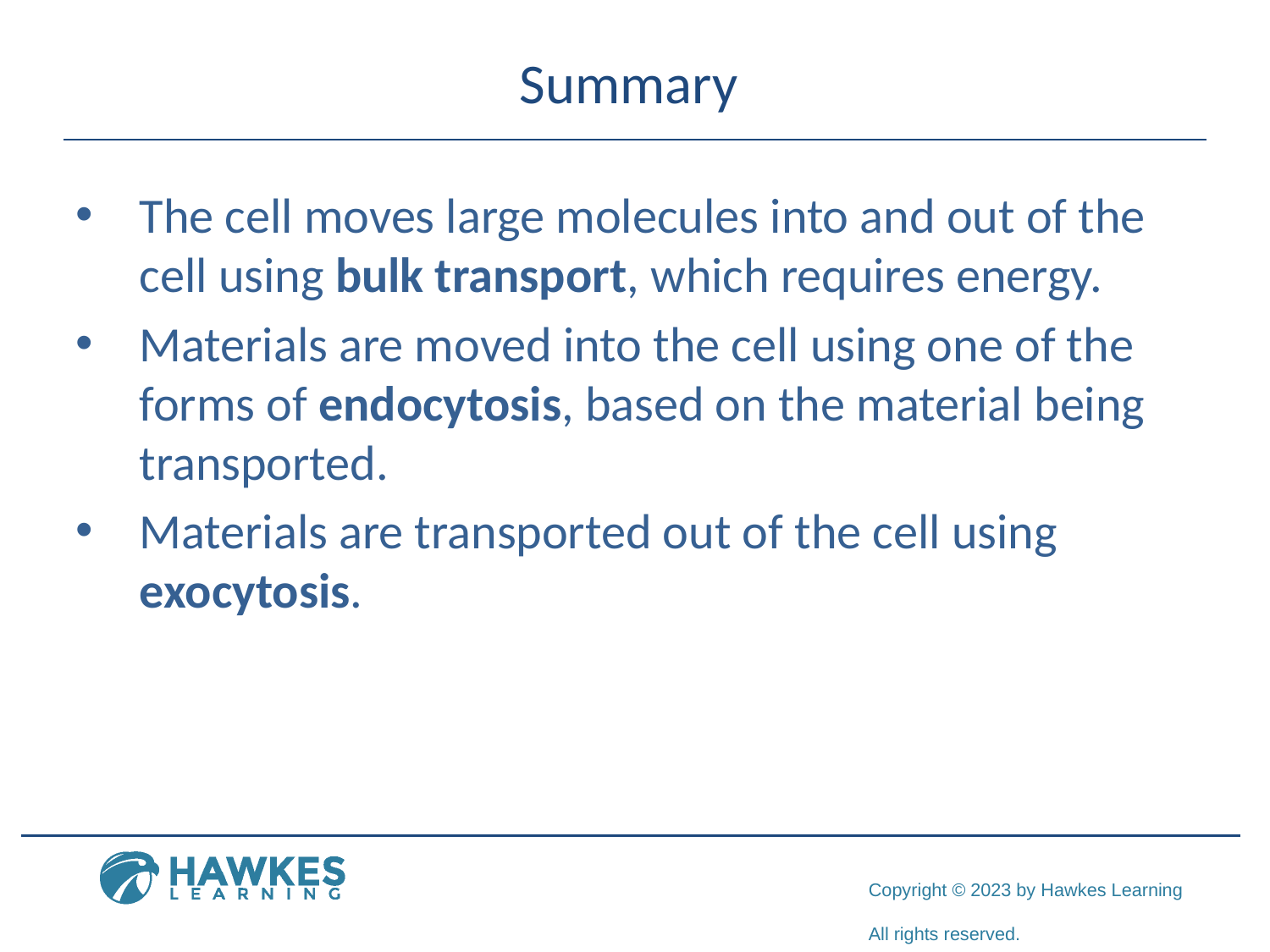

# Summary
The cell moves large molecules into and out of the cell using bulk transport, which requires energy.
Materials are moved into the cell using one of the forms of endocytosis, based on the material being transported.
Materials are transported out of the cell using exocytosis.